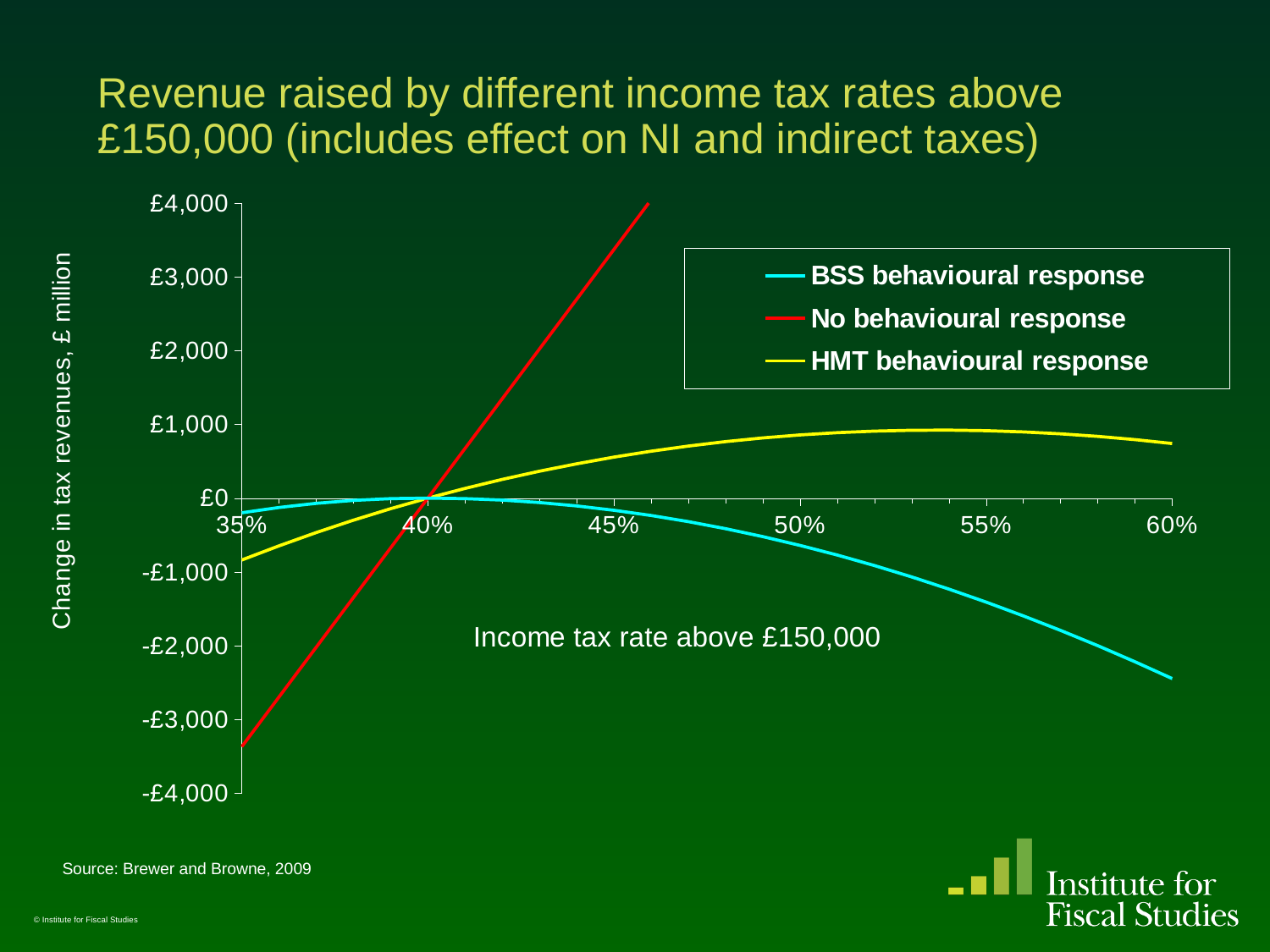

# Revenue raised by different income tax rates above £150,000 (includes effect on NI and indirect taxes)

### Chart

| Category | BSS behavioural response | No behavioural response | HMT behavioural response |
|---|---|---|---|
Source: Brewer and Browne, 2009
© Institute for Fiscal Studies